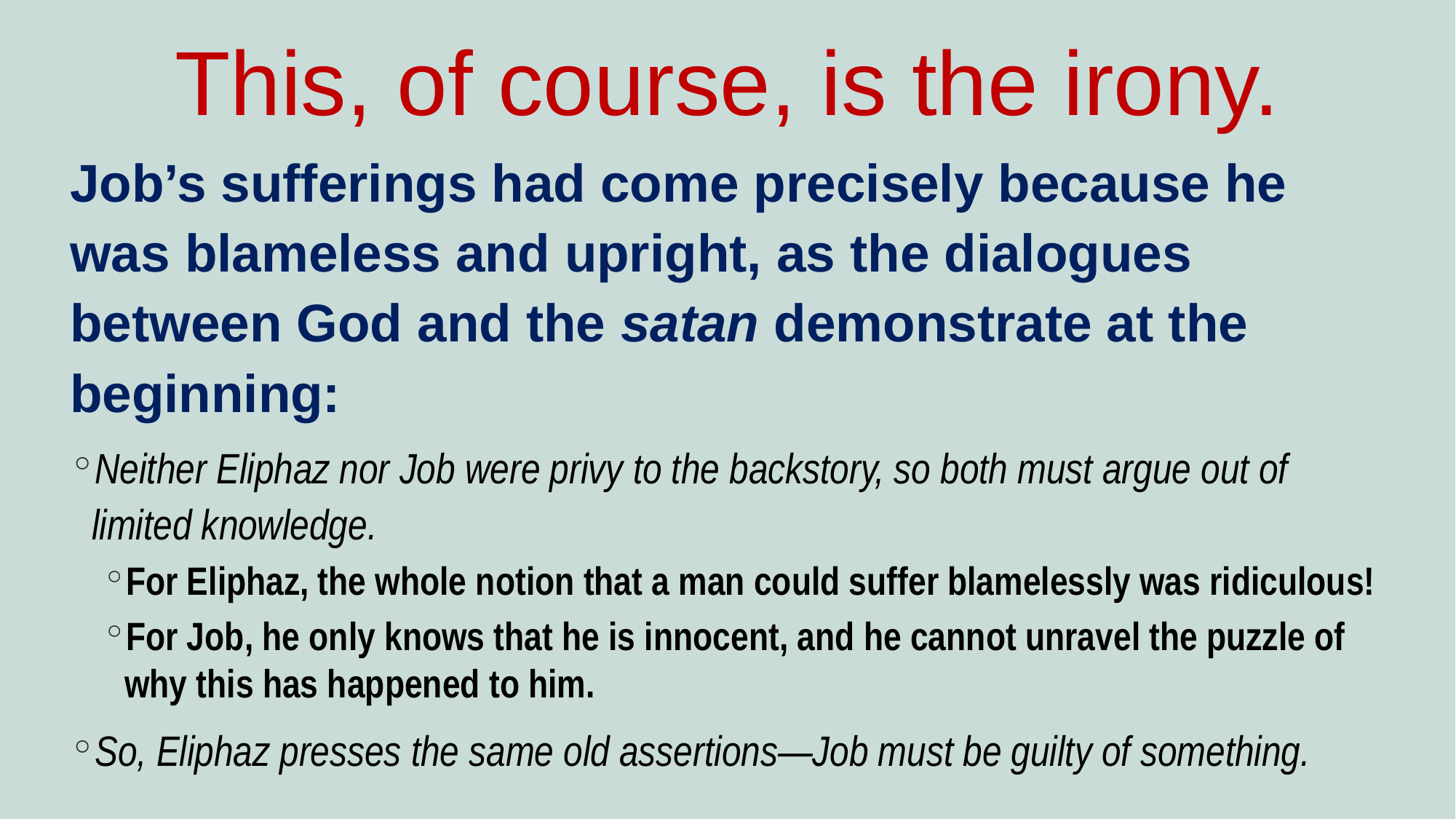

# This, of course, is the irony.
Job’s sufferings had come precisely because he was blameless and upright, as the dialogues between God and the satan demonstrate at the beginning:
Neither Eliphaz nor Job were privy to the backstory, so both must argue out of limited knowledge.
For Eliphaz, the whole notion that a man could suffer blamelessly was ridiculous!
For Job, he only knows that he is innocent, and he cannot unravel the puzzle of why this has happened to him.
So, Eliphaz presses the same old assertions—Job must be guilty of something.
148